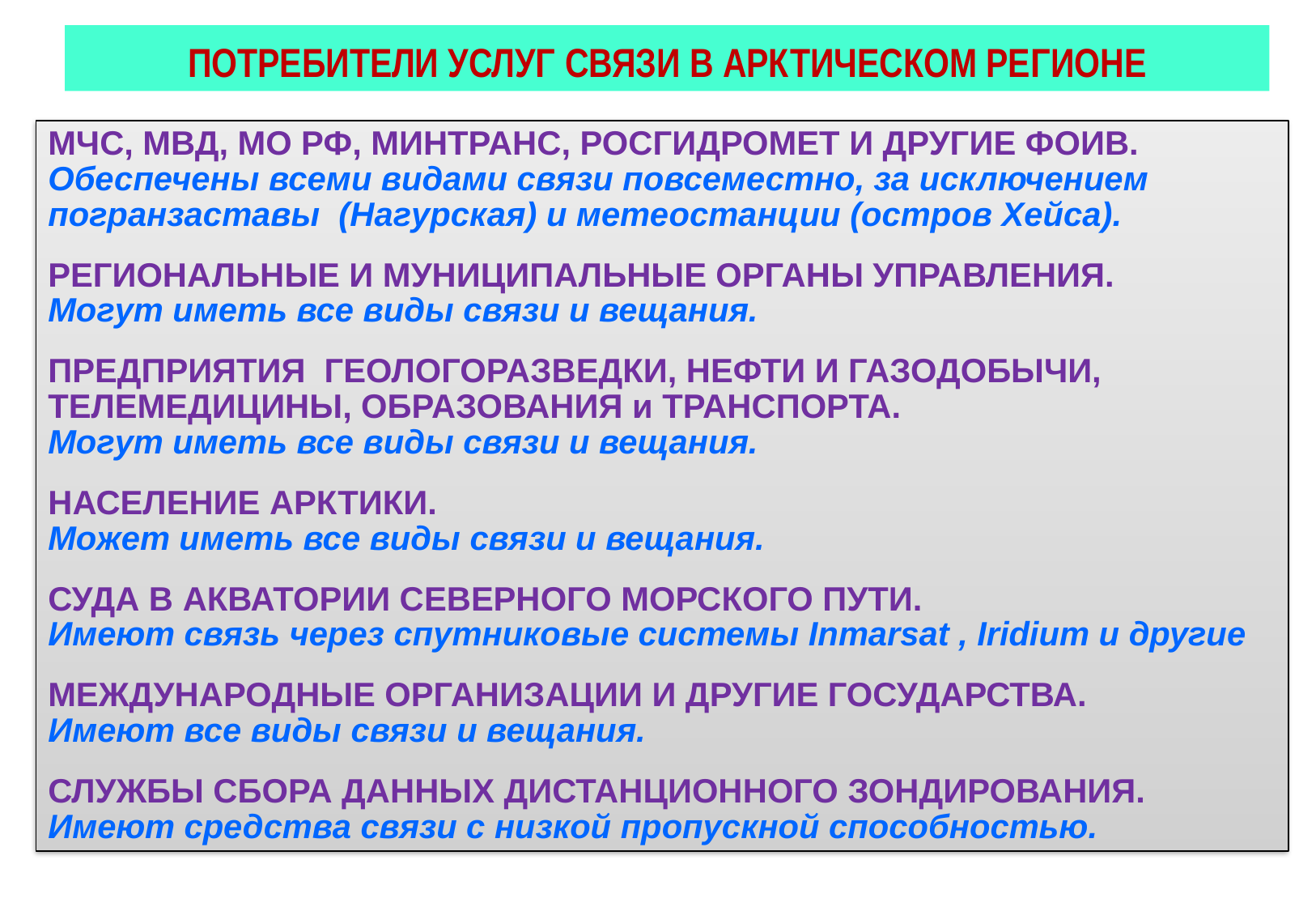

ПОТРЕБИТЕЛИ УСЛУГ СВЯЗИ В АРКТИЧЕСКОМ РЕГИОНЕ
МЧС, МВД, МО РФ, МИНТРАНС, РОСГИДРОМЕТ И ДРУГИЕ ФОИВ.    Обеспечены всеми видами связи повсеместно, за исключением  погранзаставы  (Нагурская) и метеостанции (остров Хейса).

РЕГИОНАЛЬНЫЕ И МУНИЦИПАЛЬНЫЕ ОРГАНЫ УПРАВЛЕНИЯ.
Могут иметь все виды связи и вещания.

ПРЕДПРИЯТИЯ  ГЕОЛОГОРАЗВЕДКИ, НЕФТИ И ГАЗОДОБЫЧИ, ТЕЛЕМЕДИЦИНЫ, ОБРАЗОВАНИЯ и ТРАНСПОРТА.
Могут иметь все виды связи и вещания.

НАСЕЛЕНИЕ АРКТИКИ.
Может иметь все виды связи и вещания.

СУДА В АКВАТОРИИ СЕВЕРНОГО МОРСКОГО ПУТИ.
Имеют связь через спутниковые системы Inmarsat , Iridium и другие

МЕЖДУНАРОДНЫЕ ОРГАНИЗАЦИИ И ДРУГИЕ ГОСУДАРСТВА.
Имеют все виды связи и вещания.

СЛУЖБЫ СБОРА ДАННЫХ ДИСТАНЦИОННОГО ЗОНДИРОВАНИЯ.
Имеют средства связи с низкой пропускной способностью.